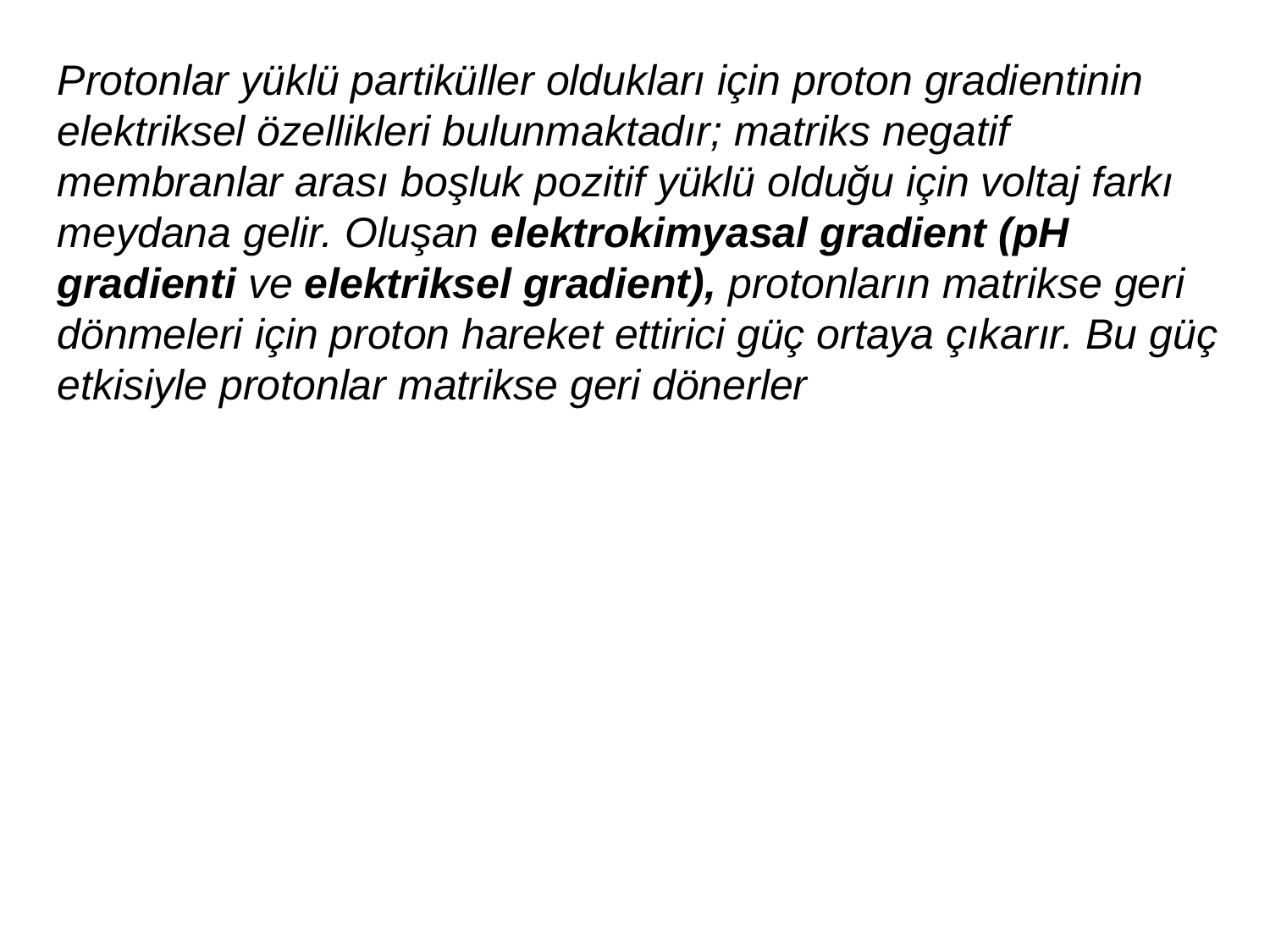

Protonlar yüklü partiküller oldukları için proton gradientinin elektriksel özellikleri bulunmaktadır; matriks negatif membranlar arası boşluk pozitif yüklü olduğu için voltaj farkı meydana gelir. Oluşan elektrokimyasal gradient (pH gradienti ve elektriksel gradient), protonların matrikse geri dönmeleri için proton hareket ettirici güç ortaya çıkarır. Bu güç etkisiyle protonlar matrikse geri dönerler